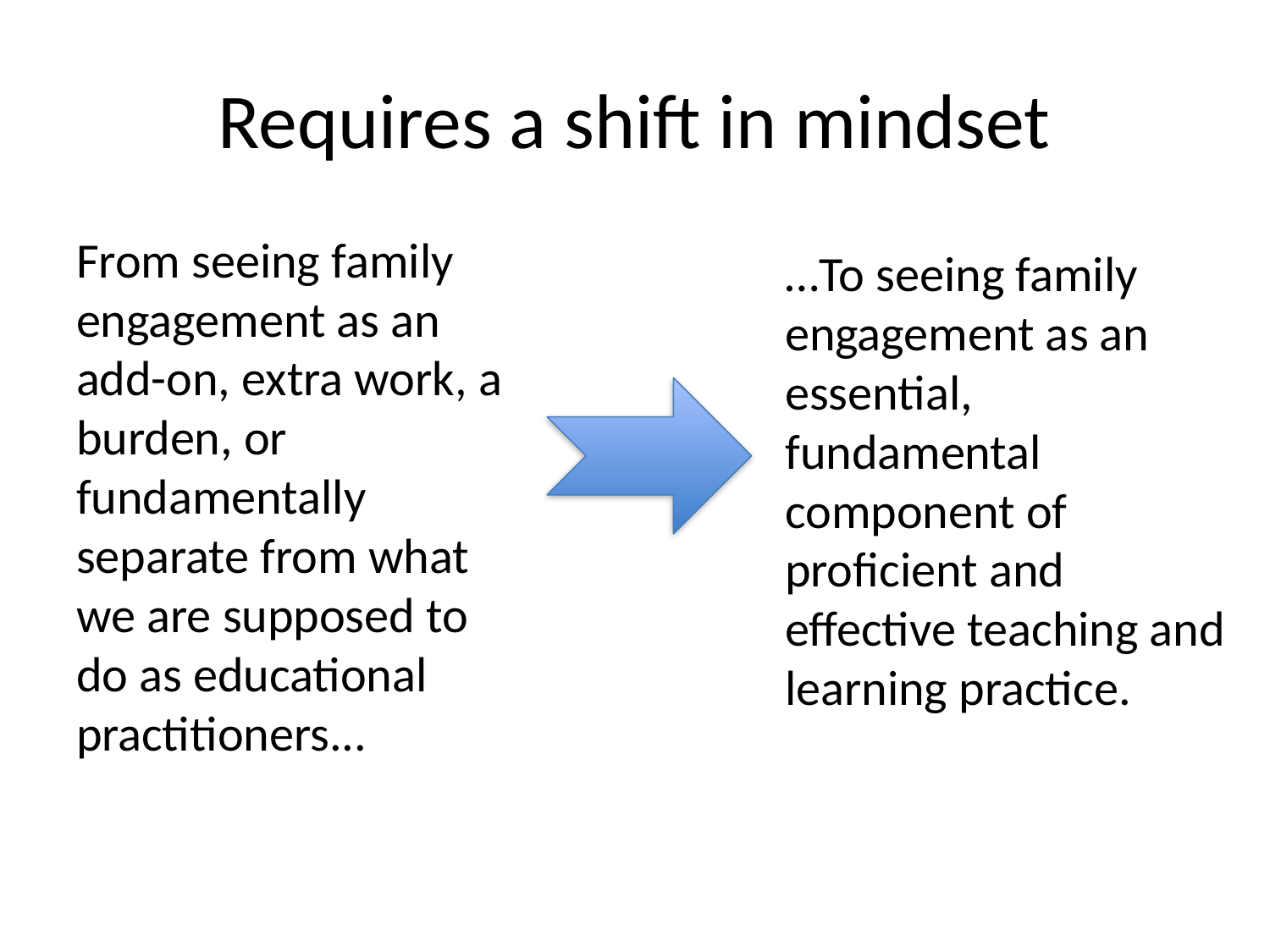

# Requires a shift in mindset
From seeing family engagement as an add-on, extra work, a burden, or fundamentally separate from what we are supposed to do as educational practitioners...
…To seeing family engagement as an essential, fundamental component of proficient and effective teaching and learning practice.